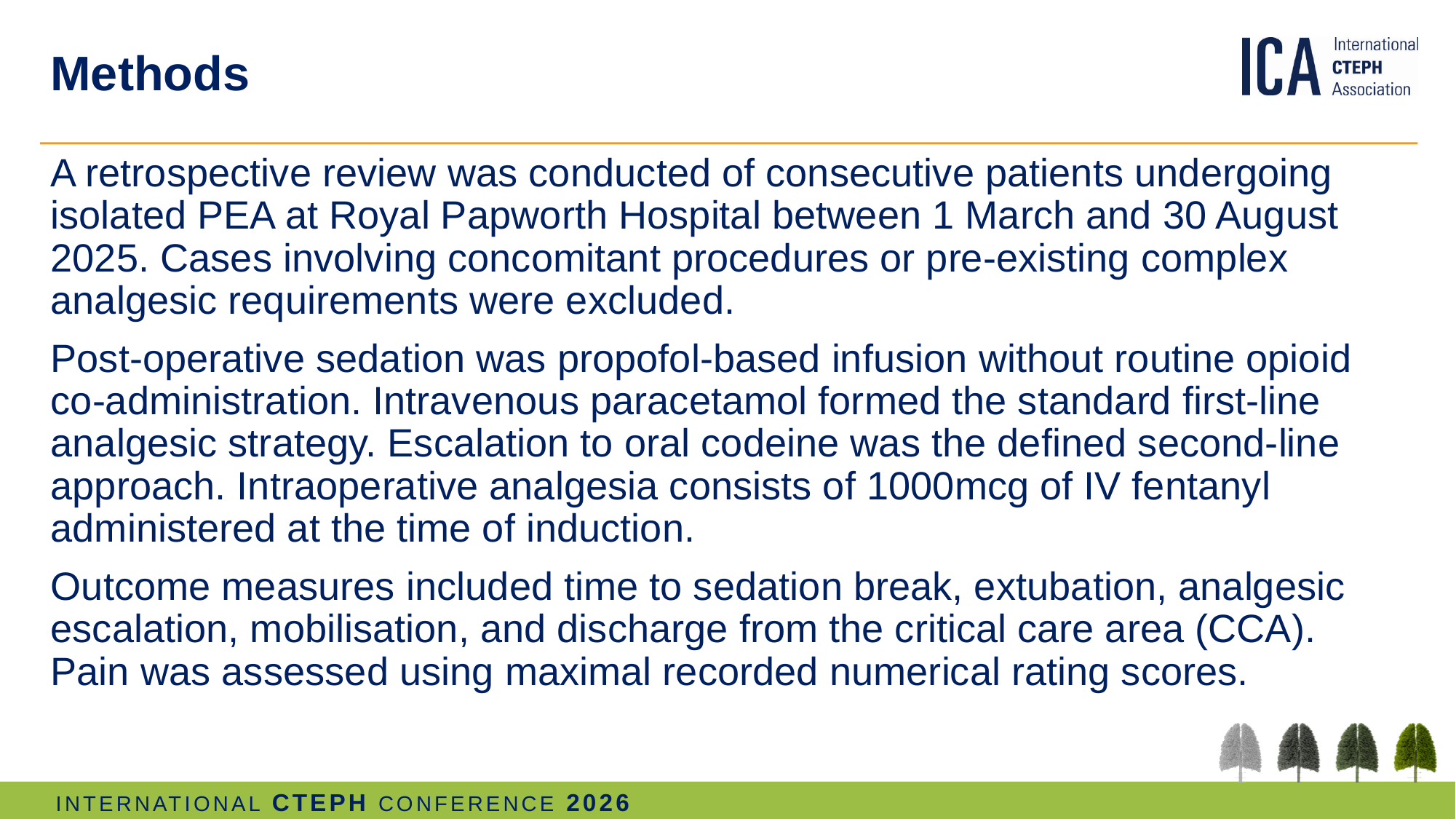

# Methods
A retrospective review was conducted of consecutive patients undergoing isolated PEA at Royal Papworth Hospital between 1 March and 30 August 2025. Cases involving concomitant procedures or pre-existing complex analgesic requirements were excluded.
Post-operative sedation was propofol-based infusion without routine opioid co-administration. Intravenous paracetamol formed the standard first-line analgesic strategy. Escalation to oral codeine was the defined second-line approach. Intraoperative analgesia consists of 1000mcg of IV fentanyl administered at the time of induction.
Outcome measures included time to sedation break, extubation, analgesic escalation, mobilisation, and discharge from the critical care area (CCA). Pain was assessed using maximal recorded numerical rating scores.